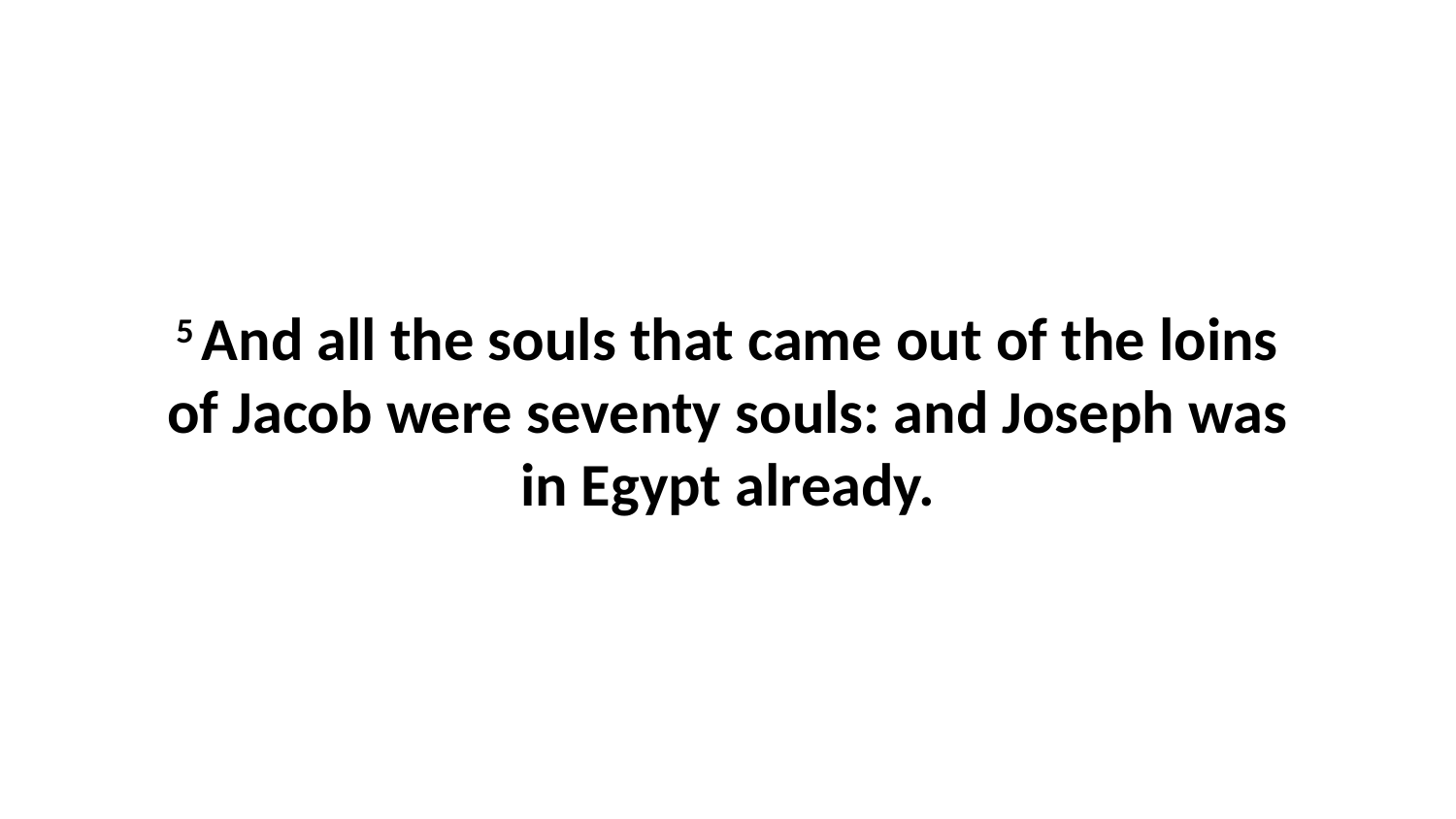

5 And all the souls that came out of the loins of Jacob were seventy souls: and Joseph was in Egypt already.